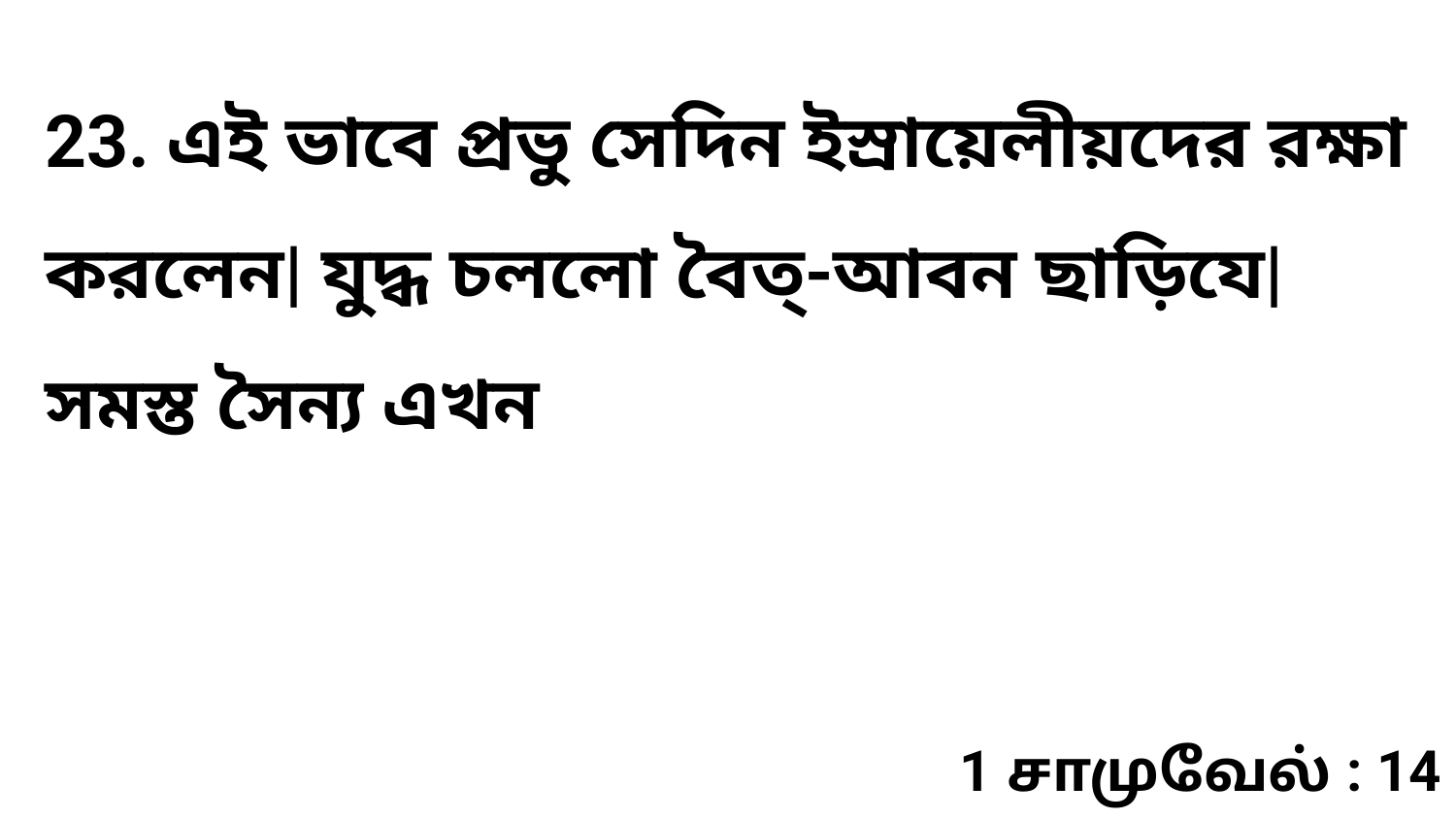

23. এই ভাবে প্রভু সেদিন ইস্রায়েলীয়দের রক্ষা করলেন| যুদ্ধ চললো বৈত্‌-আবন ছাড়িযে| সমস্ত সৈন্য এখন
1 சாமுவேல் : 14